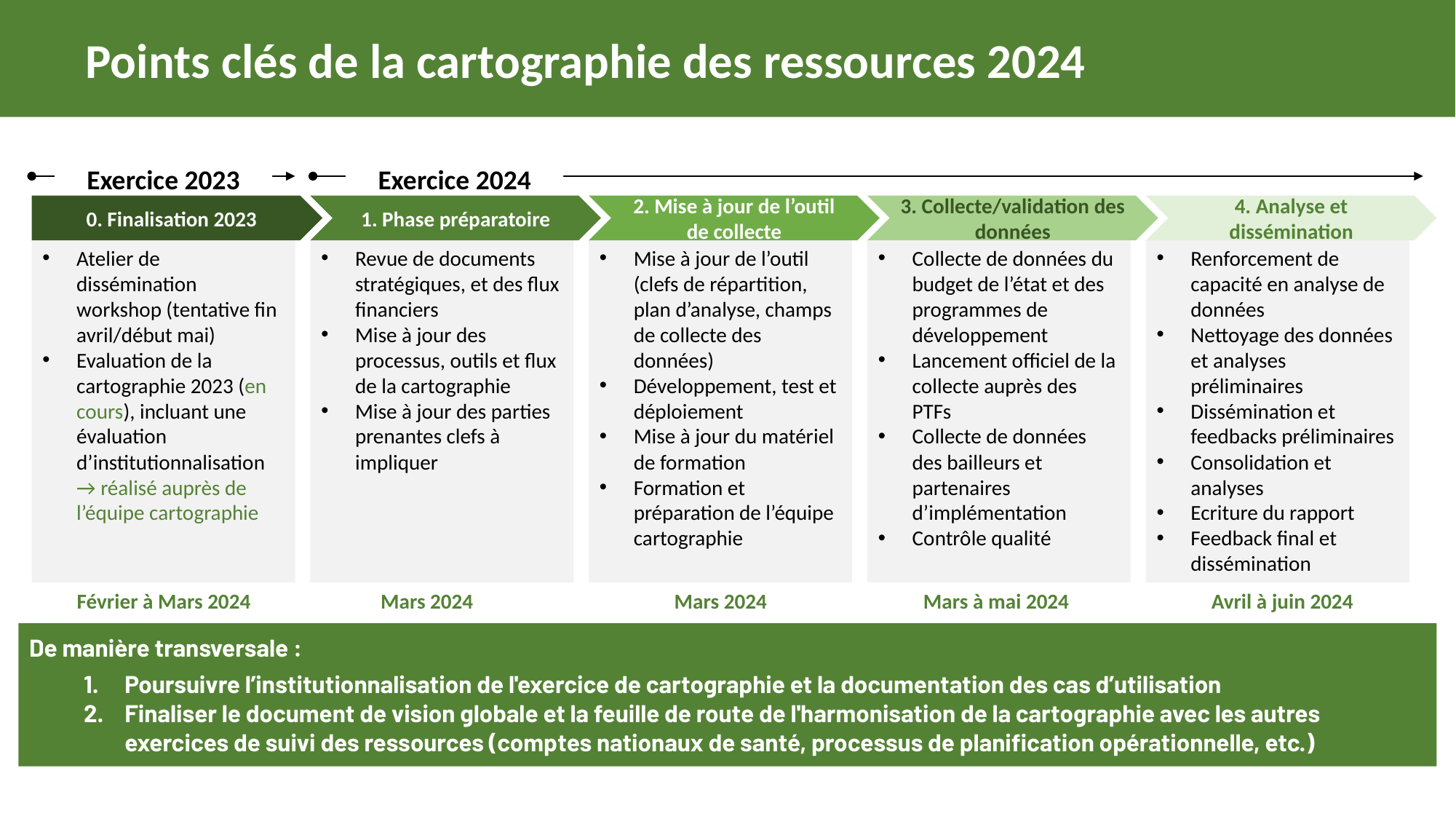

# Points clés de la cartographie des ressources 2024
Exercice 2023
Exercice 2024
0. Finalisation 2023
1. Phase préparatoire
2. Mise à jour de l’outil de collecte
3. Collecte/validation des données
4. Analyse et dissémination
Renforcement de capacité en analyse de données
Nettoyage des données et analyses préliminaires
Dissémination et feedbacks préliminaires
Consolidation et analyses
Ecriture du rapport
Feedback final et dissémination
Atelier de dissémination workshop (tentative fin avril/début mai)
Evaluation de la cartographie 2023 (en cours), incluant une évaluation d’institutionnalisation → réalisé auprès de l’équipe cartographie
Revue de documents stratégiques, et des flux financiers
Mise à jour des processus, outils et flux de la cartographie
Mise à jour des parties prenantes clefs à impliquer
Mise à jour de l’outil (clefs de répartition, plan d’analyse, champs de collecte des données)
Développement, test et déploiement
Mise à jour du matériel de formation
Formation et préparation de l’équipe cartographie
Collecte de données du budget de l’état et des programmes de développement
Lancement officiel de la collecte auprès des PTFs
Collecte de données des bailleurs et partenaires d’implémentation
Contrôle qualité
Février à Mars 2024
Mars 2024
Mars 2024
Mars à mai 2024
Avril à juin 2024
De manière transversale :
Poursuivre l’institutionnalisation de l'exercice de cartographie et la documentation des cas d’utilisation
Finaliser le document de vision globale et la feuille de route de l'harmonisation de la cartographie avec les autres exercices de suivi des ressources (comptes nationaux de santé, processus de planification opérationnelle, etc.)